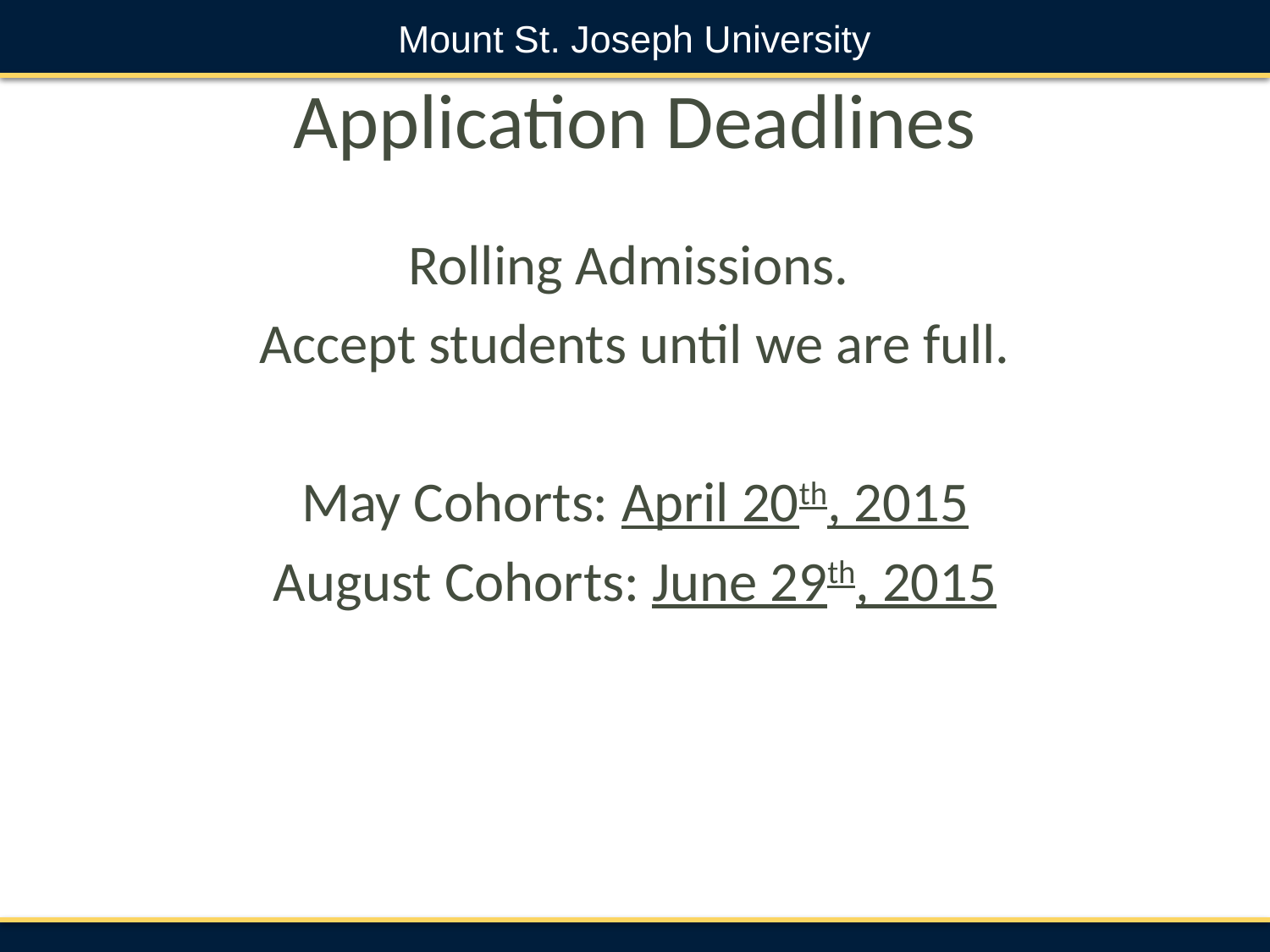

# Application Deadlines
Rolling Admissions.
Accept students until we are full.

May Cohorts: April 20th, 2015
August Cohorts: June 29th, 2015